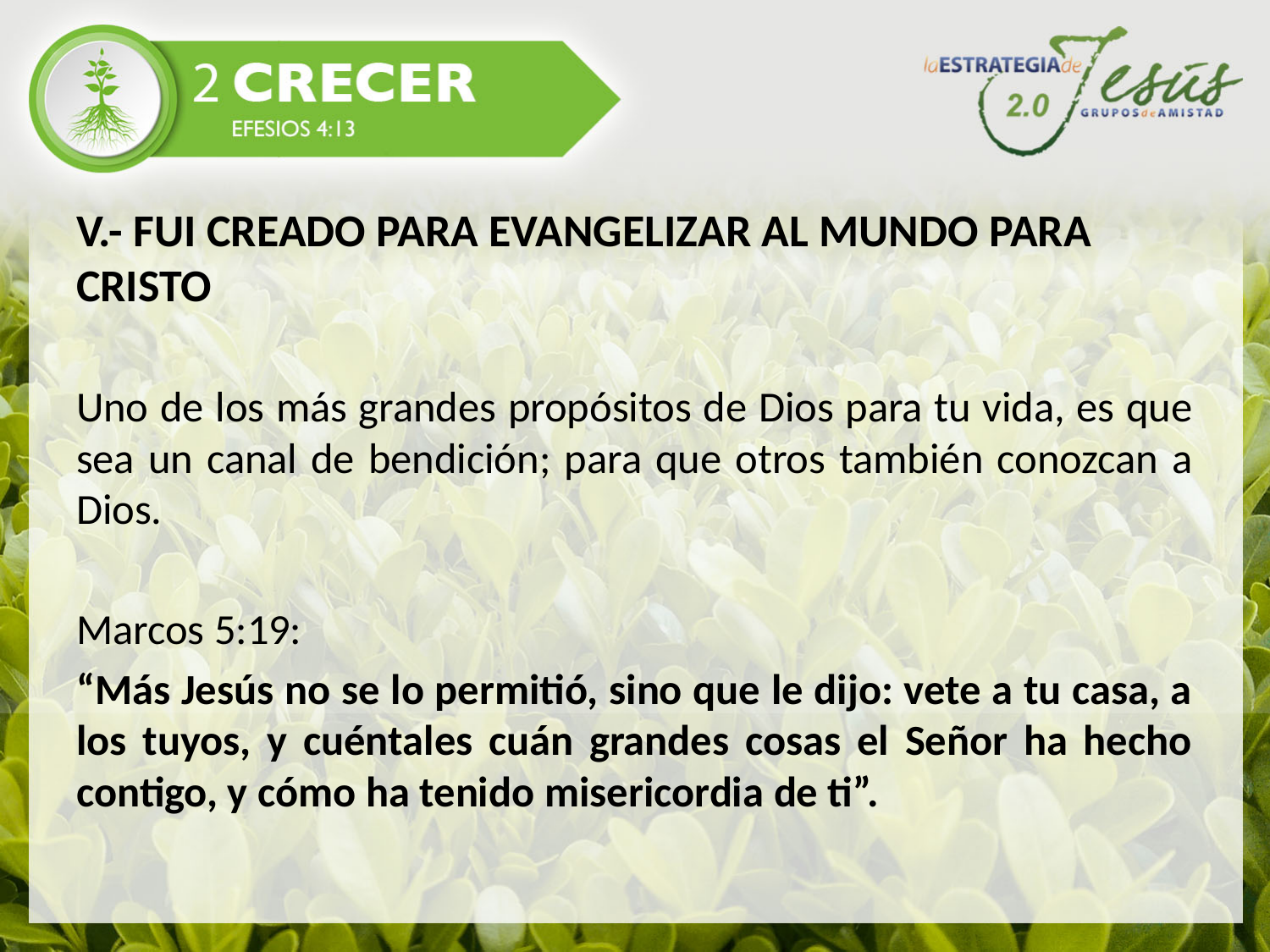

V.- FUI CREADO PARA EVANGELIZAR AL MUNDO PARA CRISTO

Uno de los más grandes propósitos de Dios para tu vida, es que sea un canal de bendición; para que otros también conozcan a Dios.

Marcos 5:19:
“Más Jesús no se lo permitió, sino que le dijo: vete a tu casa, a los tuyos, y cuéntales cuán grandes cosas el Señor ha hecho contigo, y cómo ha tenido misericordia de ti”.